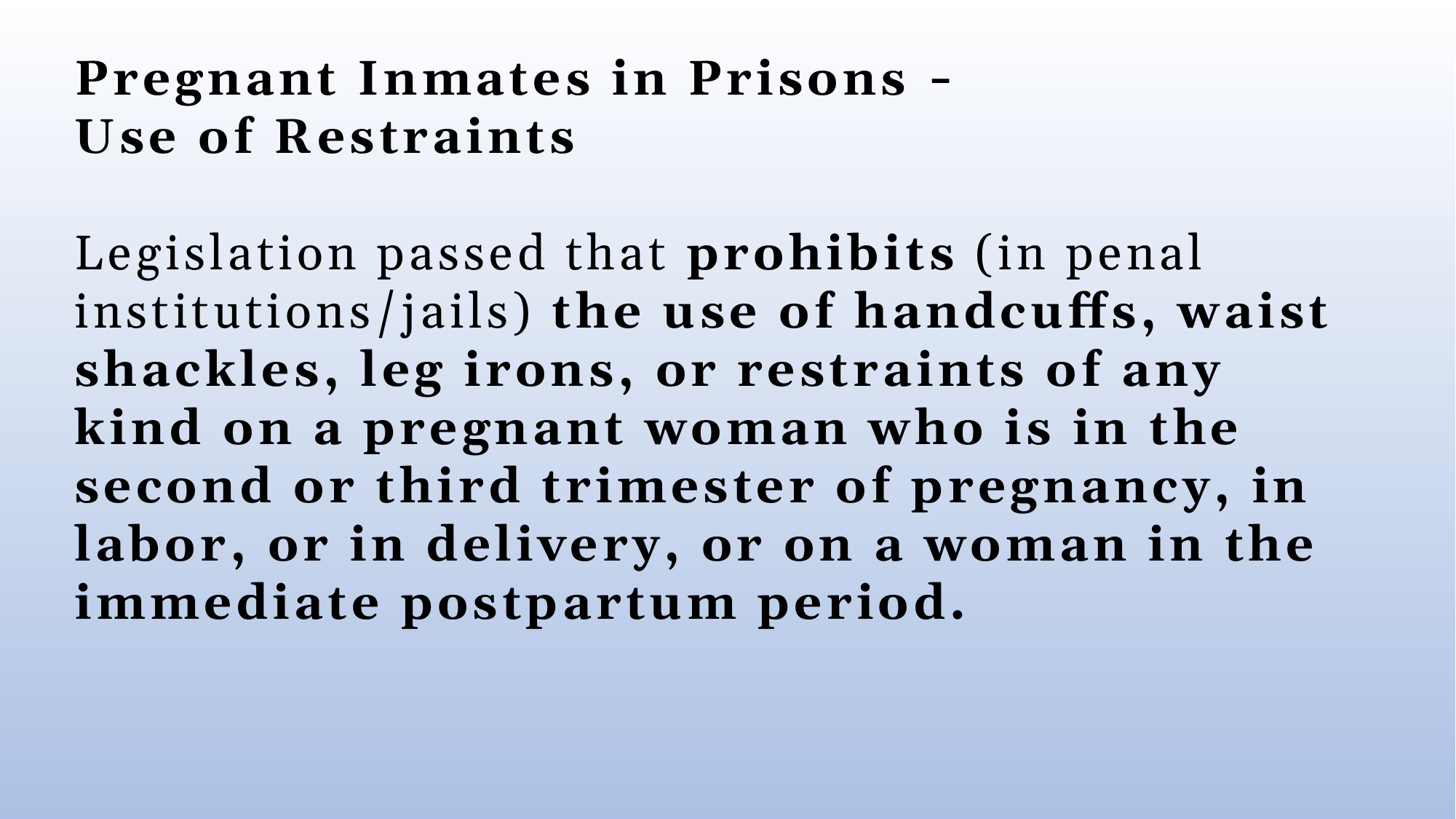

Pregnant Inmates in Prisons –
Use of Restraints

Legislation passed that prohibits (in penal institutions/jails) the use of handcuffs, waist shackles, leg irons, or restraints of any kind on a pregnant woman who is in the second or third trimester of pregnancy, in labor, or in delivery, or on a woman in the immediate postpartum period.